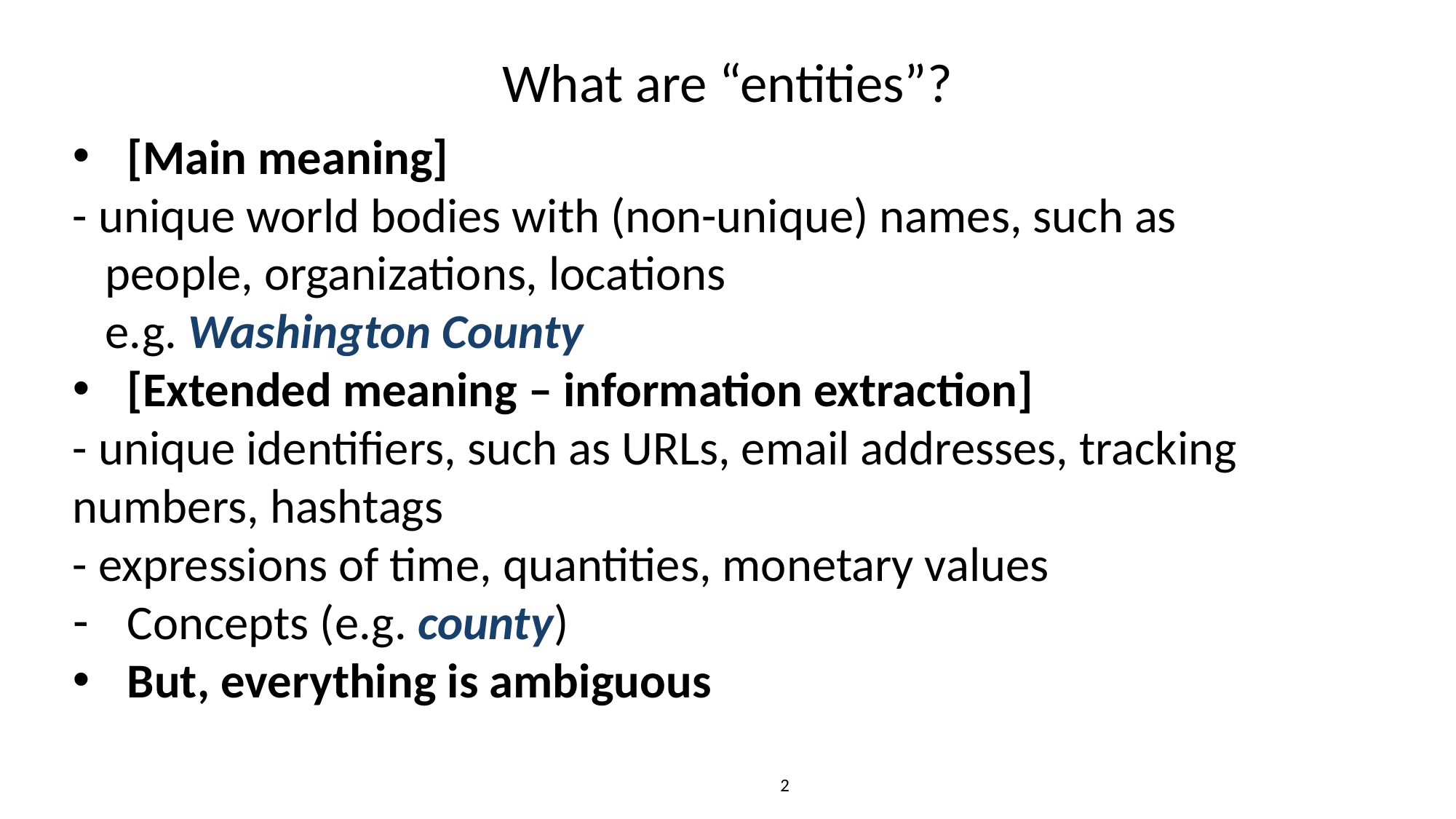

# What are “entities”?
[Main meaning]
- unique world bodies with (non-unique) names, such as
   people, organizations, locations
   e.g. Washington County
[Extended meaning – information extraction]
- unique identifiers, such as URLs, email addresses, tracking numbers, hashtags
- expressions of time, quantities, monetary values
Concepts (e.g. county)
But, everything is ambiguous
2